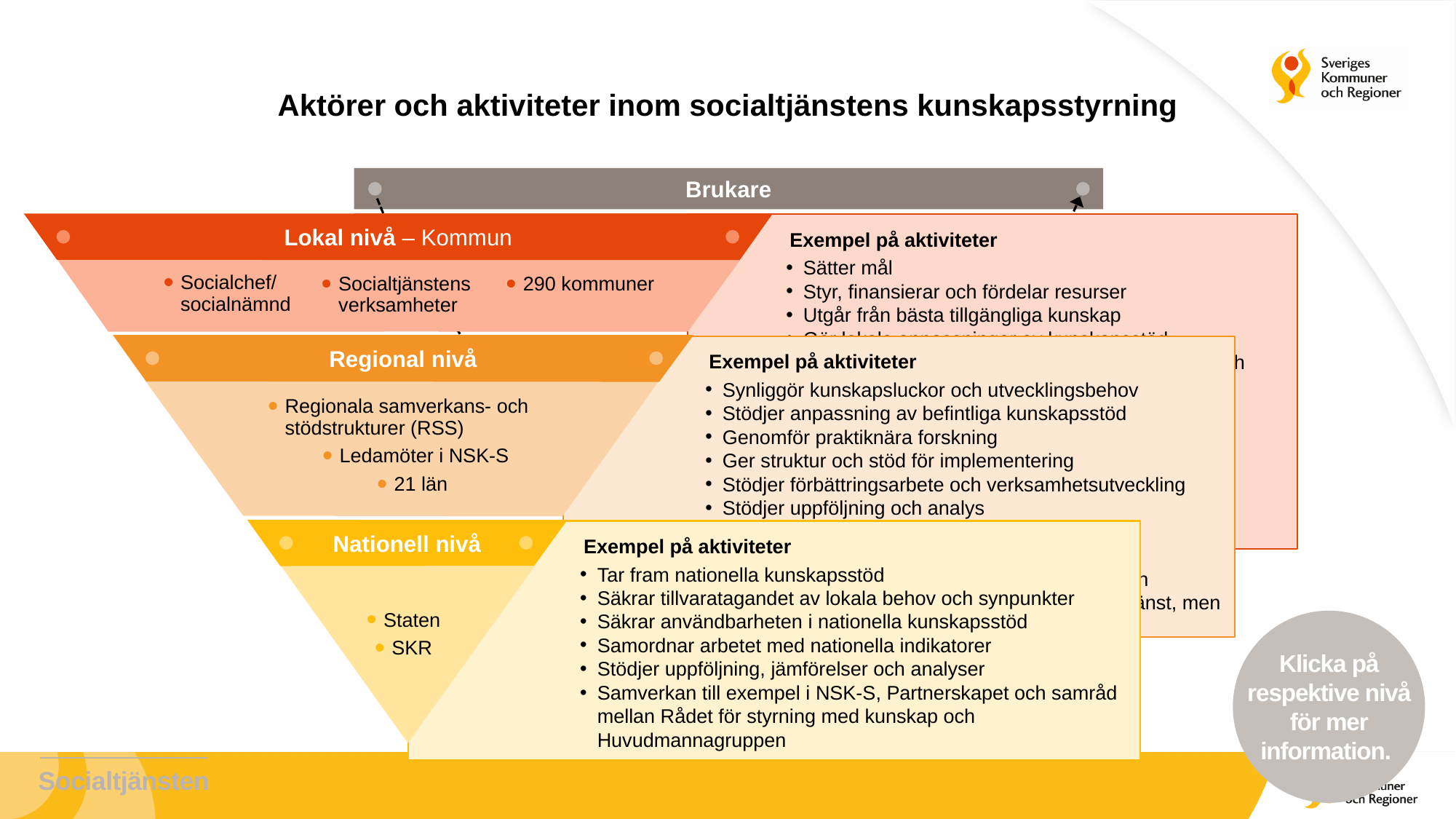

# Aktörer och aktiviteter inom socialtjänstens kunskapsstyrning
Brukare

Lokal nivå – Kommun

Socialchef/
socialnämnd
Socialtjänstens
verksamheter
290 kommuner
Exempel på aktiviteter
Sätter mål
Styr, finansierar och fördelar resurser
Utgår från bästa tillgängliga kunskap
Gör lokala anpassningar av kunskapsstöd
Tillhandahåller insatser och stöd efter individer och invånares behov
Följer upp systematiskt och utför egenkontroll
Analyserar resultat
Arbetar med ständiga förbättringar
Sprider goda exempel och erfarenheter inom organisationen
Lokal nivå – Kommun

Socialchef/
socialnämnd
Socialtjänstens
verksamheter
290 kommuner
Regional nivå

Regionala samverkans- och stödstrukturer (RSS)
Ledamöter i NSK-S
21 län
Exempel på aktiviteter
Synliggör kunskapsluckor och utvecklingsbehov
Stödjer anpassning av befintliga kunskapsstöd
Genomför praktiknära forskning
Ger struktur och stöd för implementering
Stödjer förbättringsarbete och verksamhetsutveckling
Stödjer uppföljning och analys
Stödjer lokal kunskapsproduktion
Stödjer erfarenhetsutbyte och lärande
Stödjer samverkan mellan kommuner och mellan kommuner och regioner i frågor som rör socialtjänst, men ibland även hälso- och sjukvård och skola
Regional nivå

Regionala samverkans- och stödstrukturer (RSS)
Ledamöter i NSK-S
21 län
Nationell nivå

Huvudmannagruppen
Partnerskapet
Staten
SKR
Nationell nivå

Staten
SKR
Exempel på aktiviteter
Tar fram nationella kunskapsstöd
Säkrar tillvaratagandet av lokala behov och synpunkter
Säkrar användbarheten i nationella kunskapsstöd
Samordnar arbetet med nationella indikatorer
Stödjer uppföljning, jämförelser och analyser
Samverkan till exempel i NSK-S, Partnerskapet och samråd mellan Rådet för styrning med kunskap och Huvudmannagruppen

Klicka på respektive nivå för mer information.
Socialtjänsten